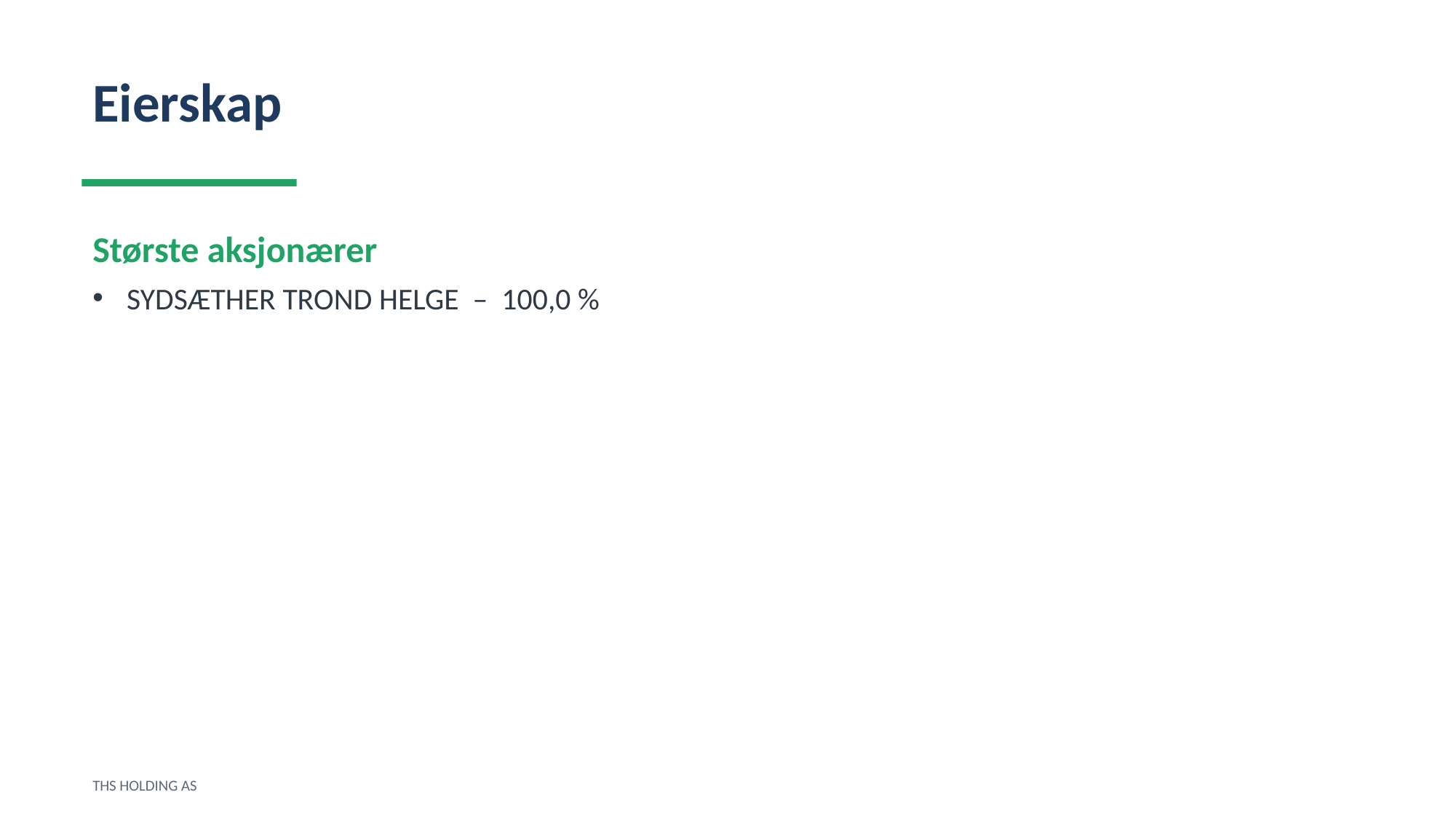

Eierskap

Største aksjonærer
SYDSÆTHER TROND HELGE  –  100,0 %
THS HOLDING AS